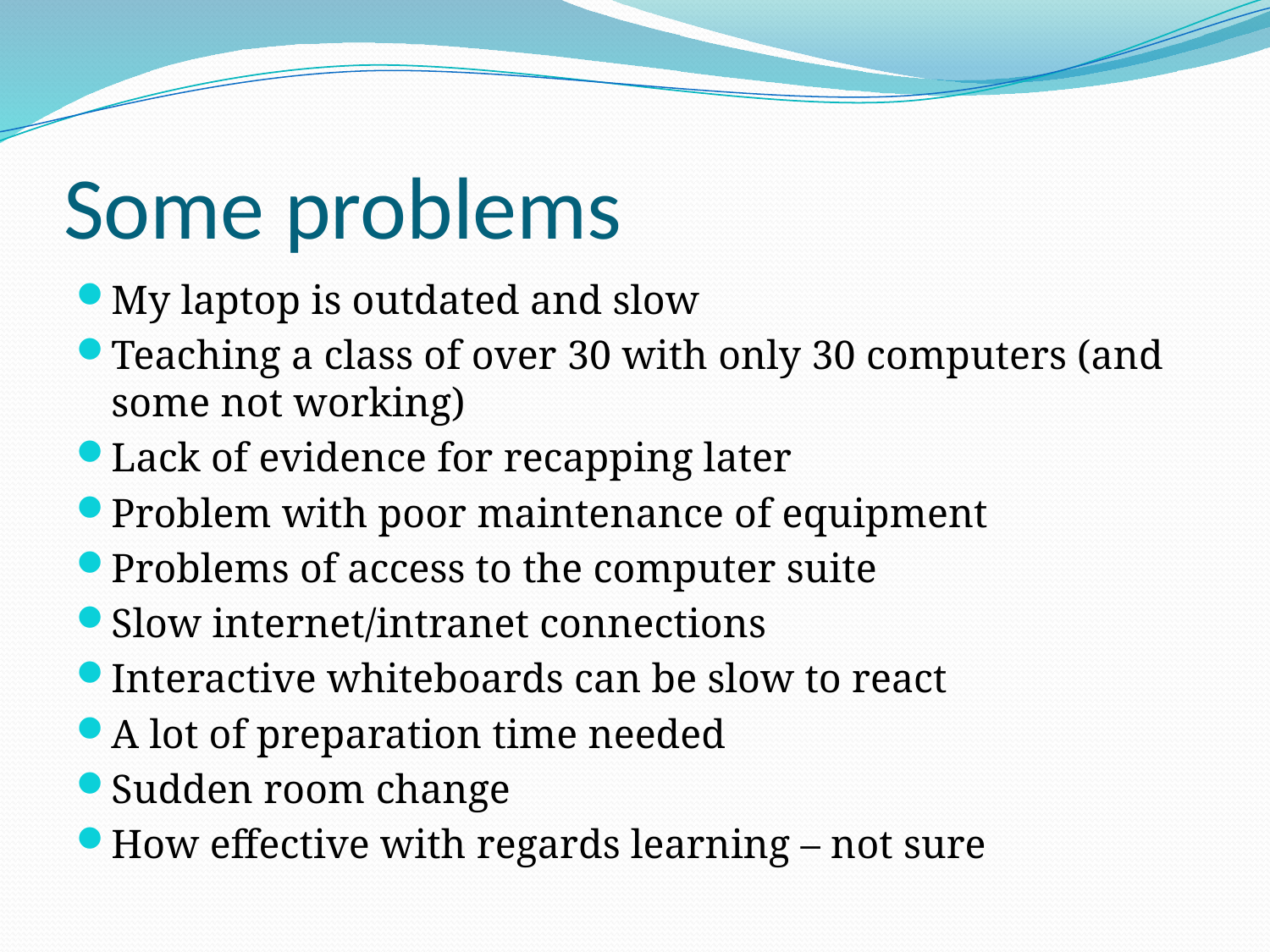

# Some problems
My laptop is outdated and slow
Teaching a class of over 30 with only 30 computers (and some not working)
Lack of evidence for recapping later
Problem with poor maintenance of equipment
Problems of access to the computer suite
Slow internet/intranet connections
Interactive whiteboards can be slow to react
A lot of preparation time needed
Sudden room change
How effective with regards learning – not sure